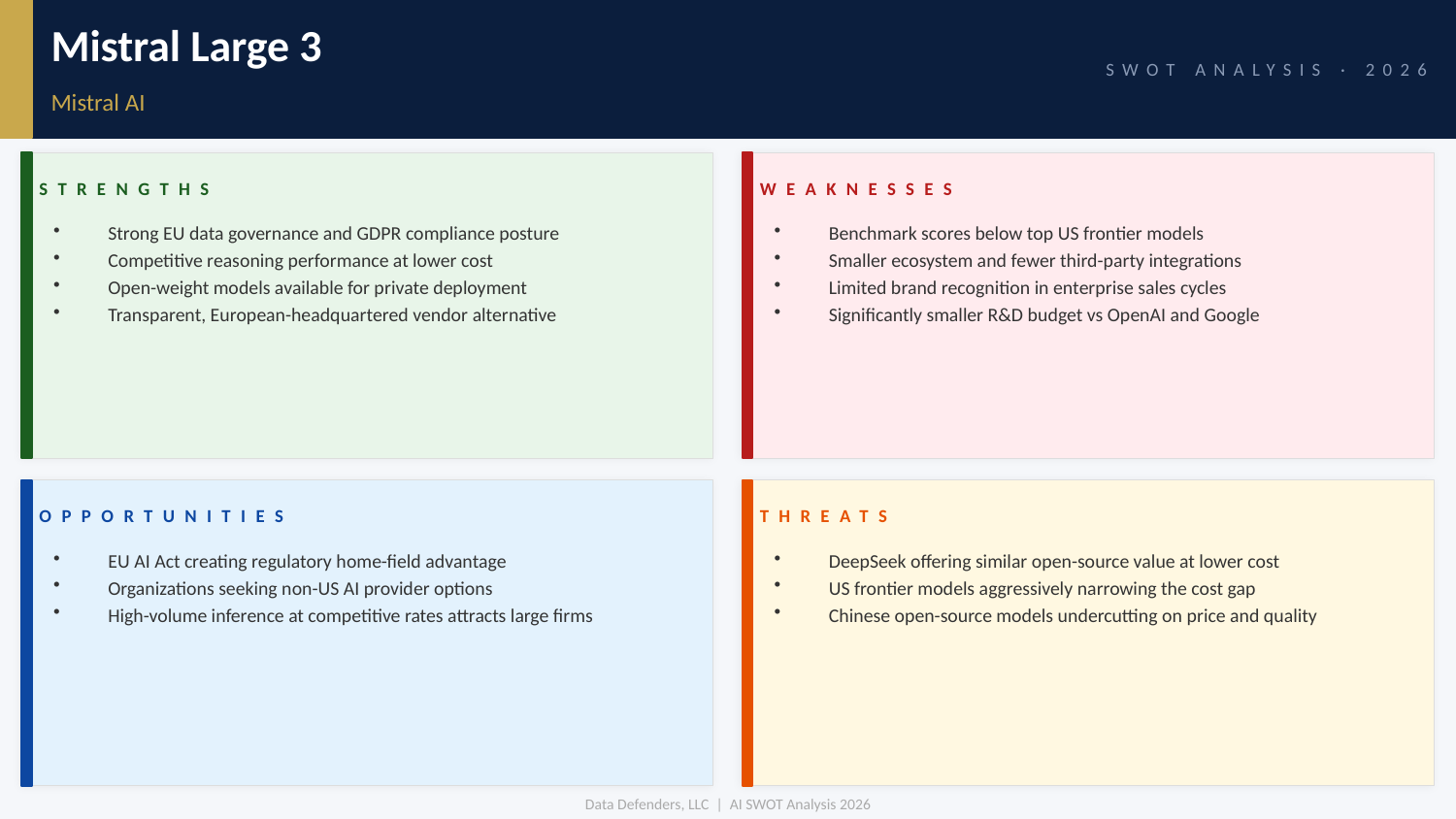

Mistral Large 3
SWOT ANALYSIS · 2026
Mistral AI

STRENGTHS
WEAKNESSES
Strong EU data governance and GDPR compliance posture
Competitive reasoning performance at lower cost
Open-weight models available for private deployment
Transparent, European-headquartered vendor alternative
Benchmark scores below top US frontier models
Smaller ecosystem and fewer third-party integrations
Limited brand recognition in enterprise sales cycles
Significantly smaller R&D budget vs OpenAI and Google

OPPORTUNITIES
THREATS
EU AI Act creating regulatory home-field advantage
Organizations seeking non-US AI provider options
High-volume inference at competitive rates attracts large firms
DeepSeek offering similar open-source value at lower cost
US frontier models aggressively narrowing the cost gap
Chinese open-source models undercutting on price and quality
Data Defenders, LLC  |  AI SWOT Analysis 2026